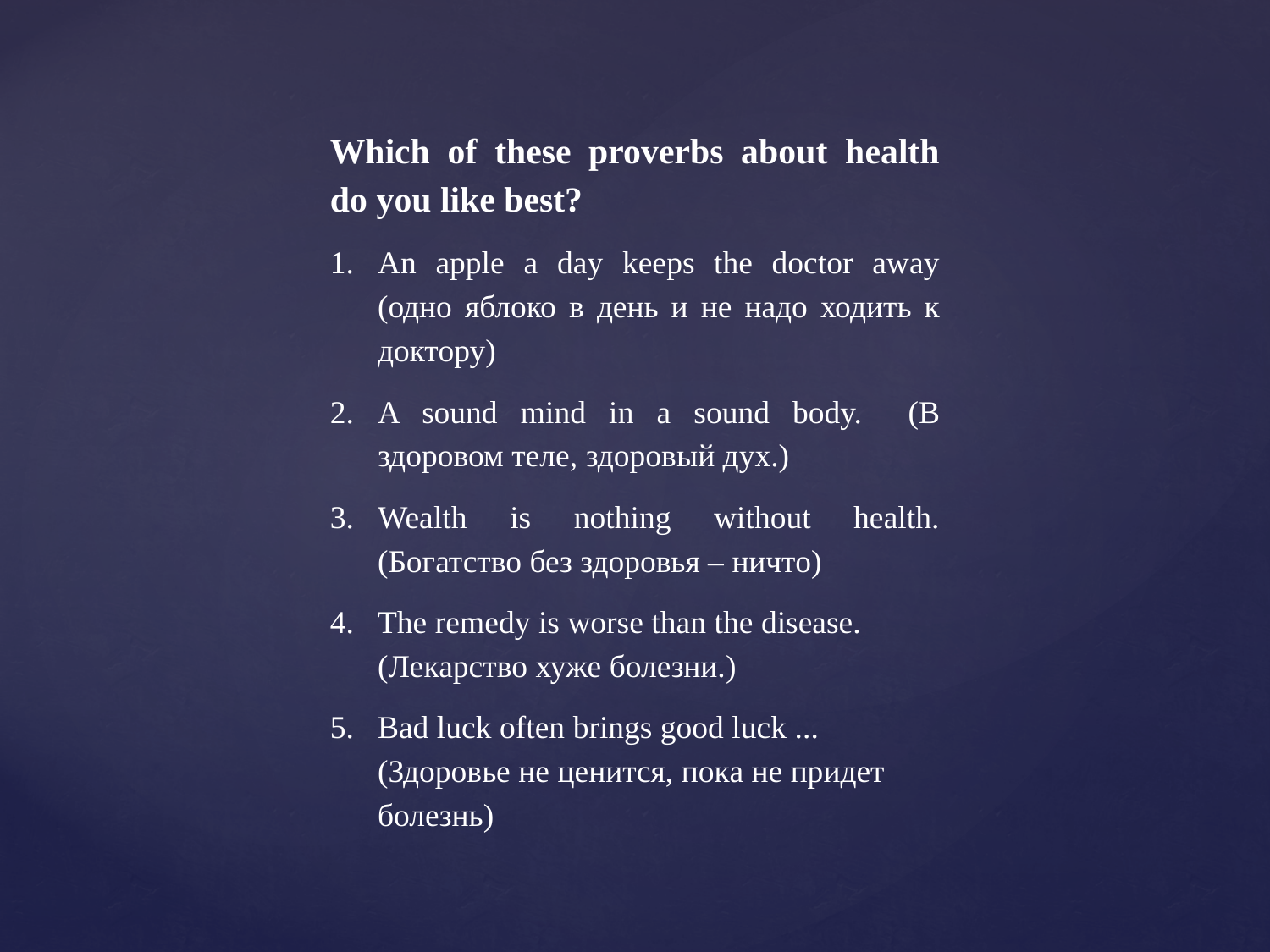

Which of these proverbs about health do you like best?
An apple a day keeps the doctor away (одно яблоко в день и не надо ходить к доктору)
A sound mind in a sound body.  (В здоровом теле, здоровый дух.)
Wealth is nothing without health. (Богатство без здоровья – ничто)
The remedy is worse than the disease. (Лекарство хуже болезни.)
Bad luck often brings good luck ... (Здоровье не ценится, пока не придет болезнь)